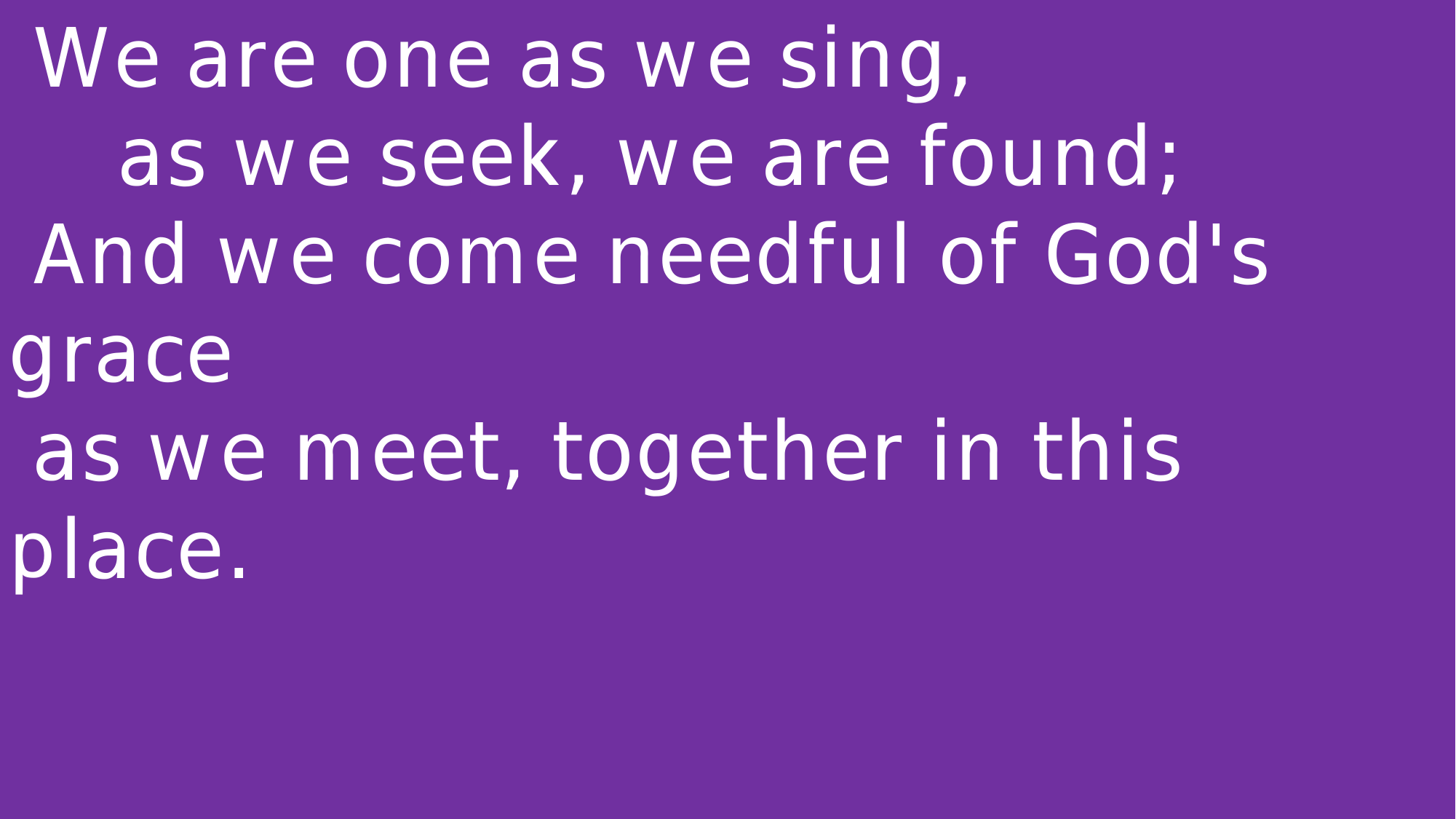

We are one as we sing,
 	as we seek, we are found;
 And we come needful of God's  	grace
 as we meet, together in this 	place.